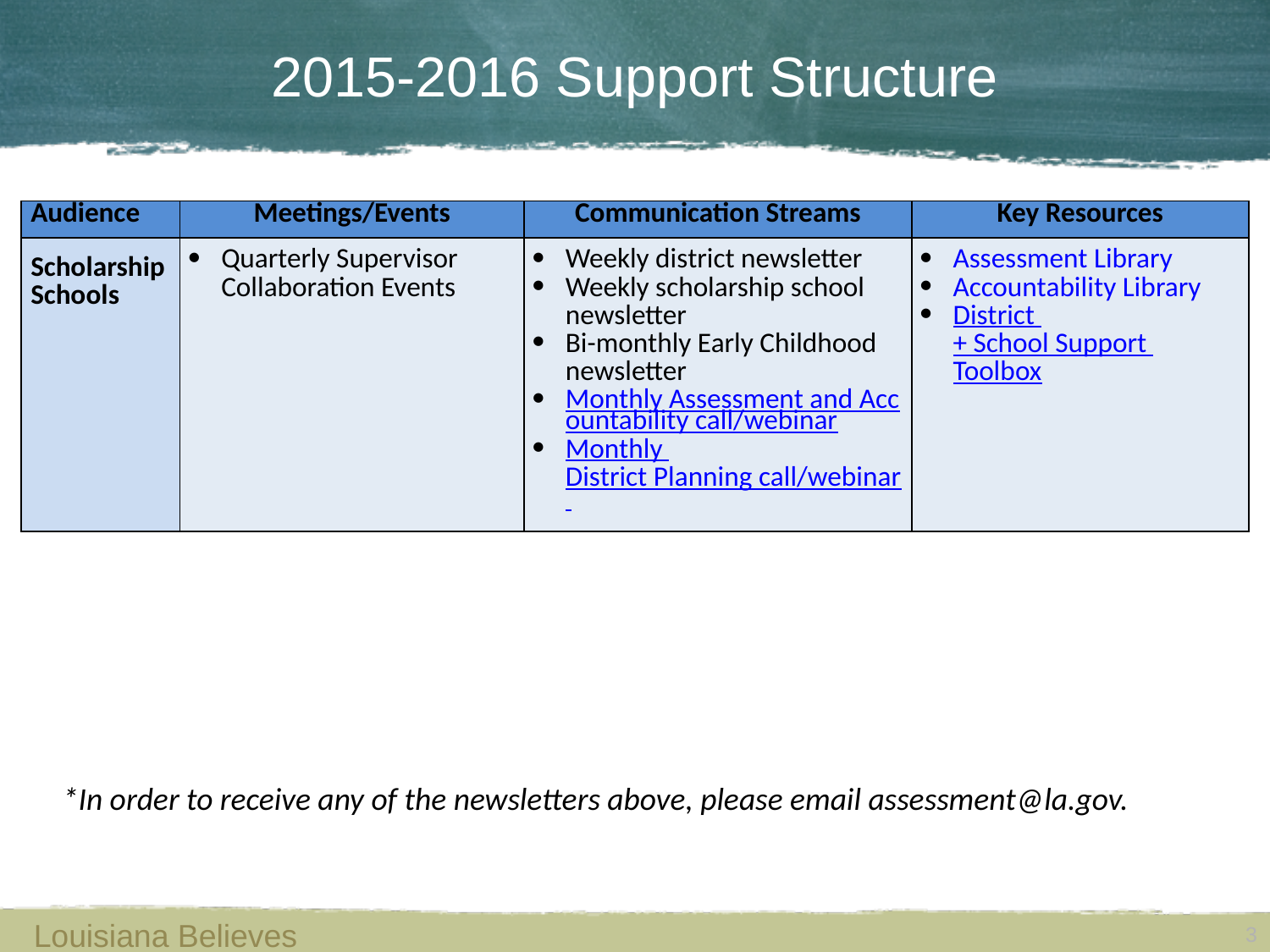

# 2015-2016 Support Structure
| Audience | Meetings/Events | Communication Streams | Key Resources |
| --- | --- | --- | --- |
| Scholarship Schools | Quarterly Supervisor Collaboration Events | Weekly district newsletter Weekly scholarship school newsletter Bi-monthly Early Childhood newsletter Monthly Assessment and Accountability call/webinar Monthly District Planning call/webinar | Assessment Library Accountability Library District + School Support Toolbox |
*In order to receive any of the newsletters above, please email assessment@la.gov.
Louisiana Believes
3